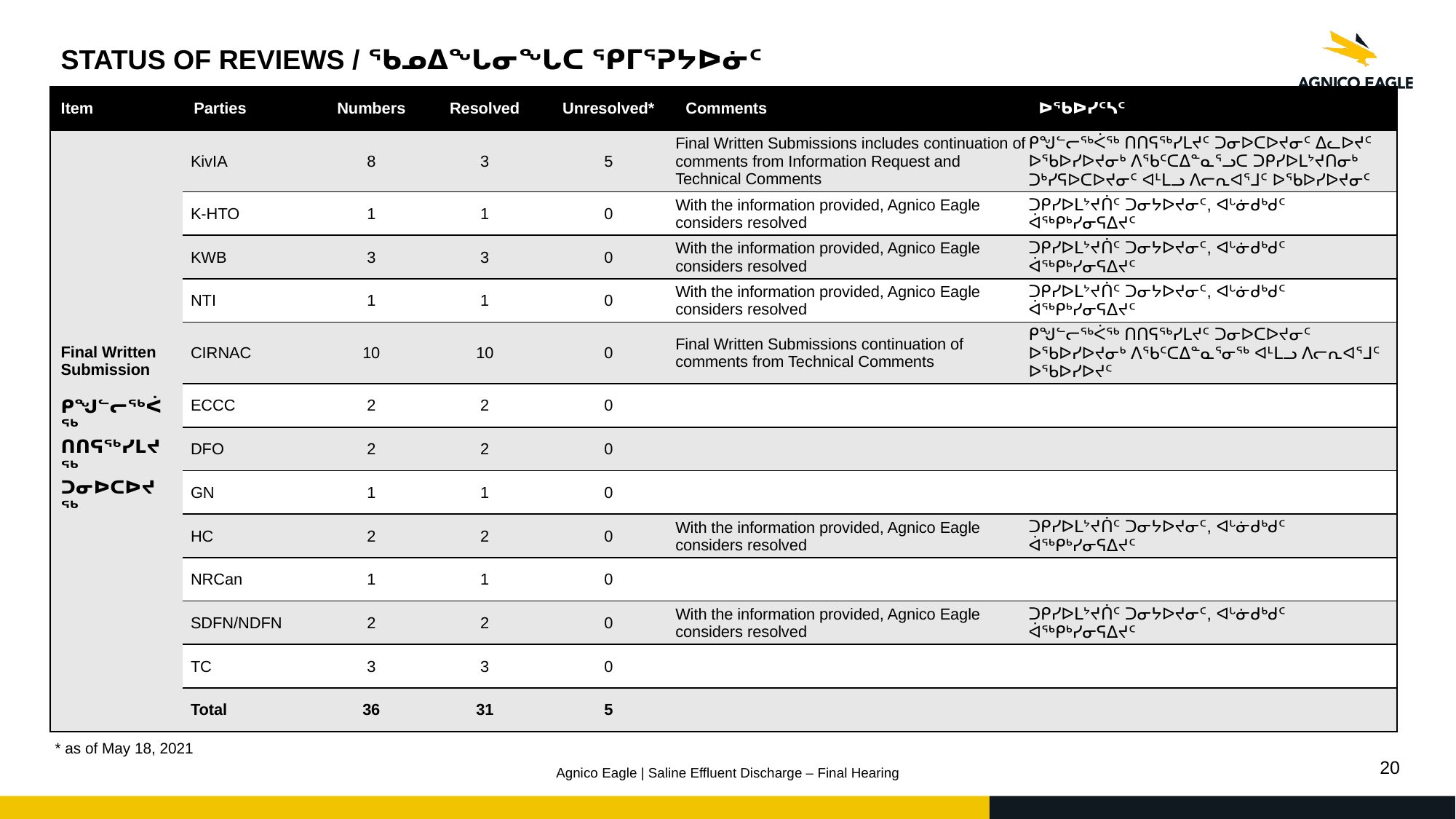

# Status of Reviews / ᖃᓄᐃᖓᓂᖓᑕ ᕿᒥᕐᕈᔭᐅᓃᑦ
| Item | Parties | Numbers | Resolved | Unresolved\* | Comments | ᐅᖃᐅᓯᑦᓴᑦ |
| --- | --- | --- | --- | --- | --- | --- |
| Final Written Submission ᑭᖑᓪᓕᖅᐹᖅ ᑎᑎᕋᖅᓯᒪᔪᖅ ᑐᓂᐅᑕᐅᔪᖅ | KivIA | 8 | 3 | 5 | Final Written Submissions includes continuation of comments from Information Request and Technical Comments | ᑭᖑᓪᓕᖅᐹᖅ ᑎᑎᕋᖅᓯᒪᔪᑦ ᑐᓂᐅᑕᐅᔪᓂᑦ ᐃᓚᐅᔪᑦ ᐅᖃᐅᓯᐅᔪᓂᒃ ᐱᖃᑦᑕᐃᓐᓇᕐᓗᑕ ᑐᑭᓯᐅᒪᔾᔪᑎᓂᒃ ᑐᒃᓯᕋᐅᑕᐅᔪᓂᑦ ᐊᒻᒪᓗ ᐱᓕᕆᐊᕐᒧᑦ ᐅᖃᐅᓯᐅᔪᓂᑦ |
|  | K-HTO | 1 | 1 | 0 | With the information provided, Agnico Eagle considers resolved | ᑐᑭᓯᐅᒪᔾᔪᑏᑦ ᑐᓂᔭᐅᔪᓂᑦ, ᐊᒡᓃᑯᒃᑯᑦ ᐋᖅᑭᒃᓯᓂᕋᐃᔪᑦ |
|  | KWB | 3 | 3 | 0 | With the information provided, Agnico Eagle considers resolved | ᑐᑭᓯᐅᒪᔾᔪᑏᑦ ᑐᓂᔭᐅᔪᓂᑦ, ᐊᒡᓃᑯᒃᑯᑦ ᐋᖅᑭᒃᓯᓂᕋᐃᔪᑦ |
|  | NTI | 1 | 1 | 0 | With the information provided, Agnico Eagle considers resolved | ᑐᑭᓯᐅᒪᔾᔪᑏᑦ ᑐᓂᔭᐅᔪᓂᑦ, ᐊᒡᓃᑯᒃᑯᑦ ᐋᖅᑭᒃᓯᓂᕋᐃᔪᑦ |
|  | CIRNAC | 10 | 10 | 0 | Final Written Submissions continuation of comments from Technical Comments | ᑭᖑᓪᓕᖅᐹᖅ ᑎᑎᕋᖅᓯᒪᔪᑦ ᑐᓂᐅᑕᐅᔪᓂᑦ ᐅᖃᐅᓯᐅᔪᓂᒃ ᐱᖃᑦᑕᐃᓐᓇᕐᓂᖅ ᐊᒻᒪᓗ ᐱᓕᕆᐊᕐᒧᑦ ᐅᖃᐅᓯᐅᔪᑦ |
|  | ECCC | 2 | 2 | 0 |  |  |
| Final Written Submission | DFO | 2 | 2 | 0 |  |  |
|  | GN | 1 | 1 | 0 |  |  |
|  | HC | 2 | 2 | 0 | With the information provided, Agnico Eagle considers resolved | ᑐᑭᓯᐅᒪᔾᔪᑏᑦ ᑐᓂᔭᐅᔪᓂᑦ, ᐊᒡᓃᑯᒃᑯᑦ ᐋᖅᑭᒃᓯᓂᕋᐃᔪᑦ |
|  | NRCan | 1 | 1 | 0 |  |  |
|  | SDFN/NDFN | 2 | 2 | 0 | With the information provided, Agnico Eagle considers resolved | ᑐᑭᓯᐅᒪᔾᔪᑏᑦ ᑐᓂᔭᐅᔪᓂᑦ, ᐊᒡᓃᑯᒃᑯᑦ ᐋᖅᑭᒃᓯᓂᕋᐃᔪᑦ |
|  | TC | 3 | 3 | 0 |  |  |
|  | Total | 36 | 31 | 5 |  |  |
* as of May 18, 2021

20
Agnico Eagle | Saline Effluent Discharge – Final Hearing